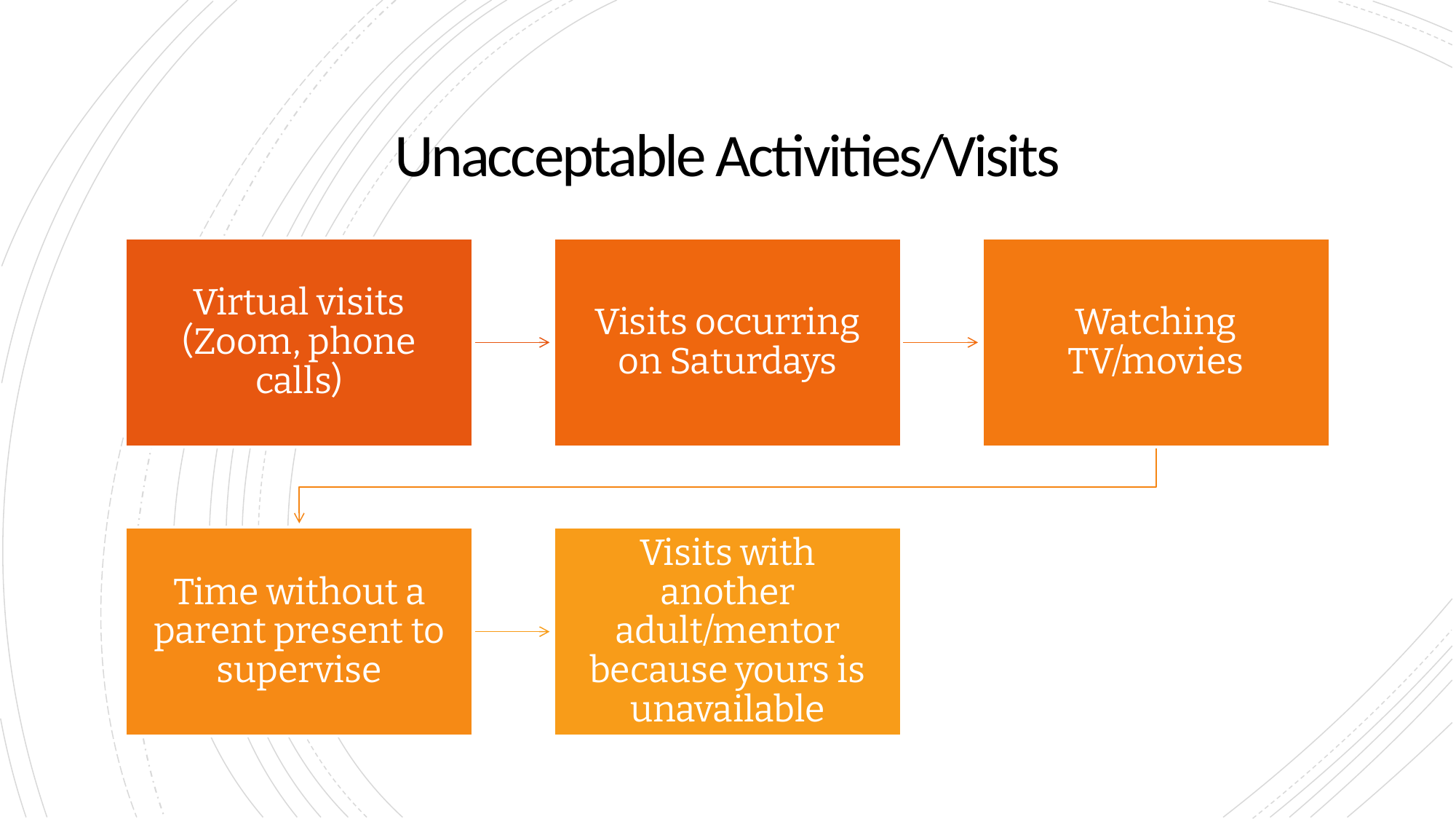

# Unacceptable Activities/Visits

Virtual visits (Zoom, phone calls)

Visits occurring on Saturdays

Watching TV/movies

Time without a parent present to supervise
Visits with another adult/mentor because yours is unavailable